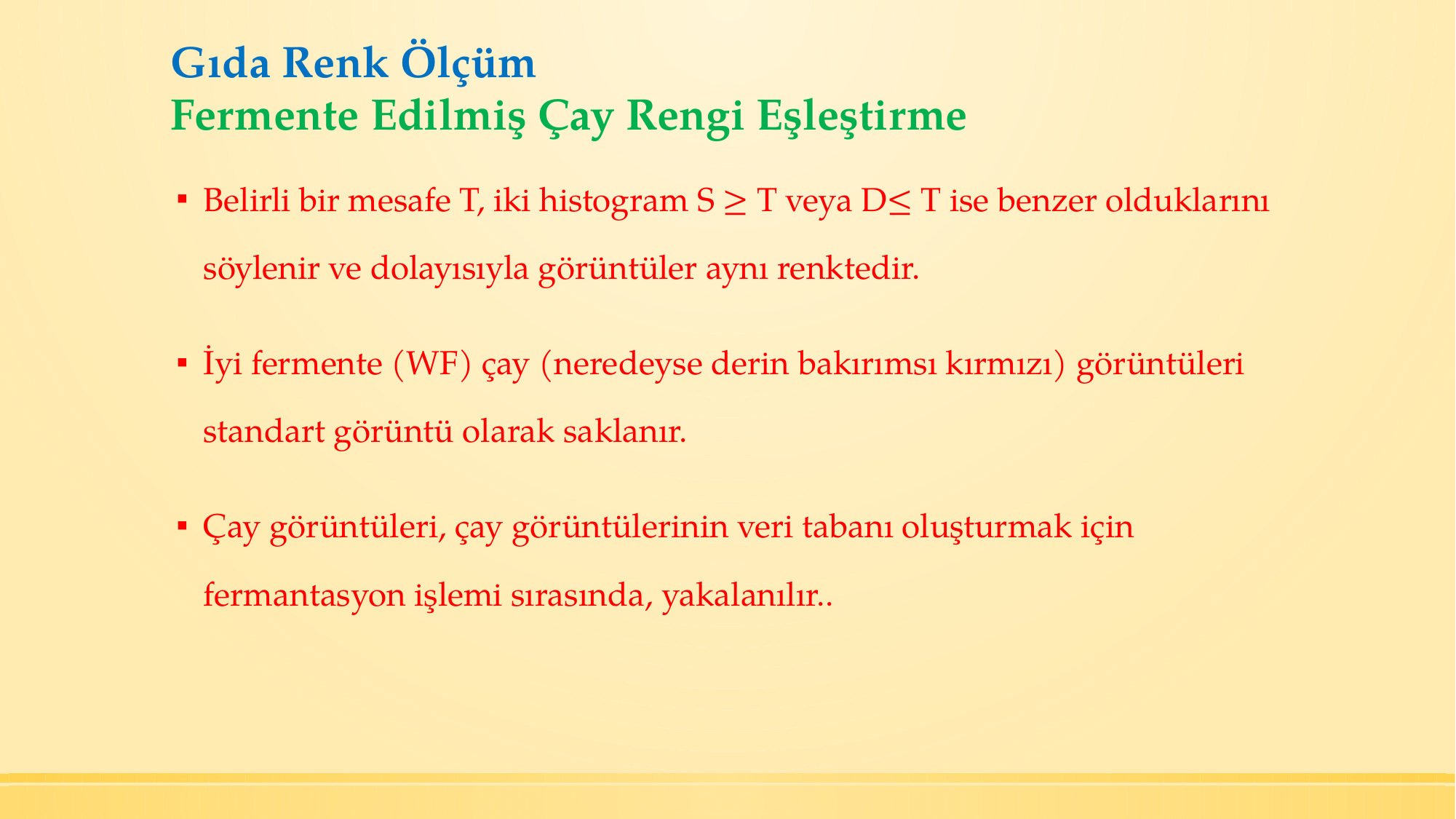

# Gıda Renk Ölçüm Fermente Edilmiş Çay Rengi Eşleştirme
Belirli bir mesafe T, iki histogram S ≥ T veya D≤ T ise benzer olduklarını söylenir ve dolayısıyla görüntüler aynı renktedir.
İyi fermente (WF) çay (neredeyse derin bakırımsı kırmızı) görüntüleri standart görüntü olarak saklanır.
Çay görüntüleri, çay görüntülerinin veri tabanı oluşturmak için fermantasyon işlemi sırasında, yakalanılır..